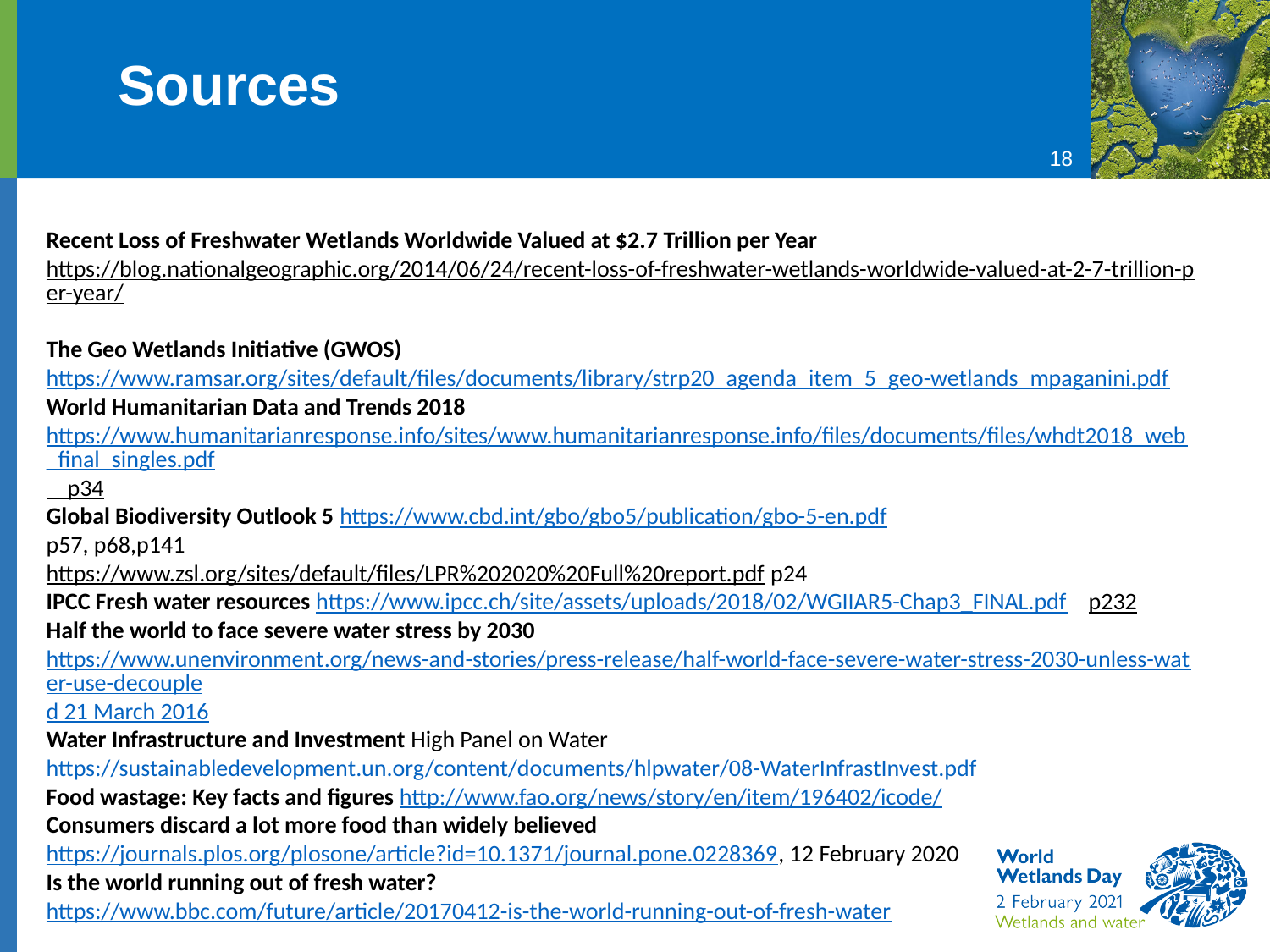

Sources
Recent Loss of Freshwater Wetlands Worldwide Valued at $2.7 Trillion per Year
https://blog.nationalgeographic.org/2014/06/24/recent-loss-of-freshwater-wetlands-worldwide-valued-at-2-7-trillion-per-year/
The Geo Wetlands Initiative (GWOS)
https://www.ramsar.org/sites/default/files/documents/library/strp20_agenda_item_5_geo-wetlands_mpaganini.pdf
World Humanitarian Data and Trends 2018 https://www.humanitarianresponse.info/sites/www.humanitarianresponse.info/files/documents/files/whdt2018_web_final_singles.pdf    p34
Global Biodiversity Outlook 5 https://www.cbd.int/gbo/gbo5/publication/gbo-5-en.pdf
p57, p68,p141
https://www.zsl.org/sites/default/files/LPR%202020%20Full%20report.pdf p24
IPCC Fresh water resources https://www.ipcc.ch/site/assets/uploads/2018/02/WGIIAR5-Chap3_FINAL.pdf    p232
Half the world to face severe water stress by 2030 https://www.unenvironment.org/news-and-stories/press-release/half-world-face-severe-water-stress-2030-unless-water-use-decoupled 21 March 2016
Water Infrastructure and Investment High Panel on Water https://sustainabledevelopment.un.org/content/documents/hlpwater/08-WaterInfrastInvest.pdf
Food wastage: Key facts and figures http://www.fao.org/news/story/en/item/196402/icode/
Consumers discard a lot more food than widely believed https://journals.plos.org/plosone/article?id=10.1371/journal.pone.0228369, 12 February 2020
Is the world running out of fresh water? https://www.bbc.com/future/article/20170412-is-the-world-running-out-of-fresh-water